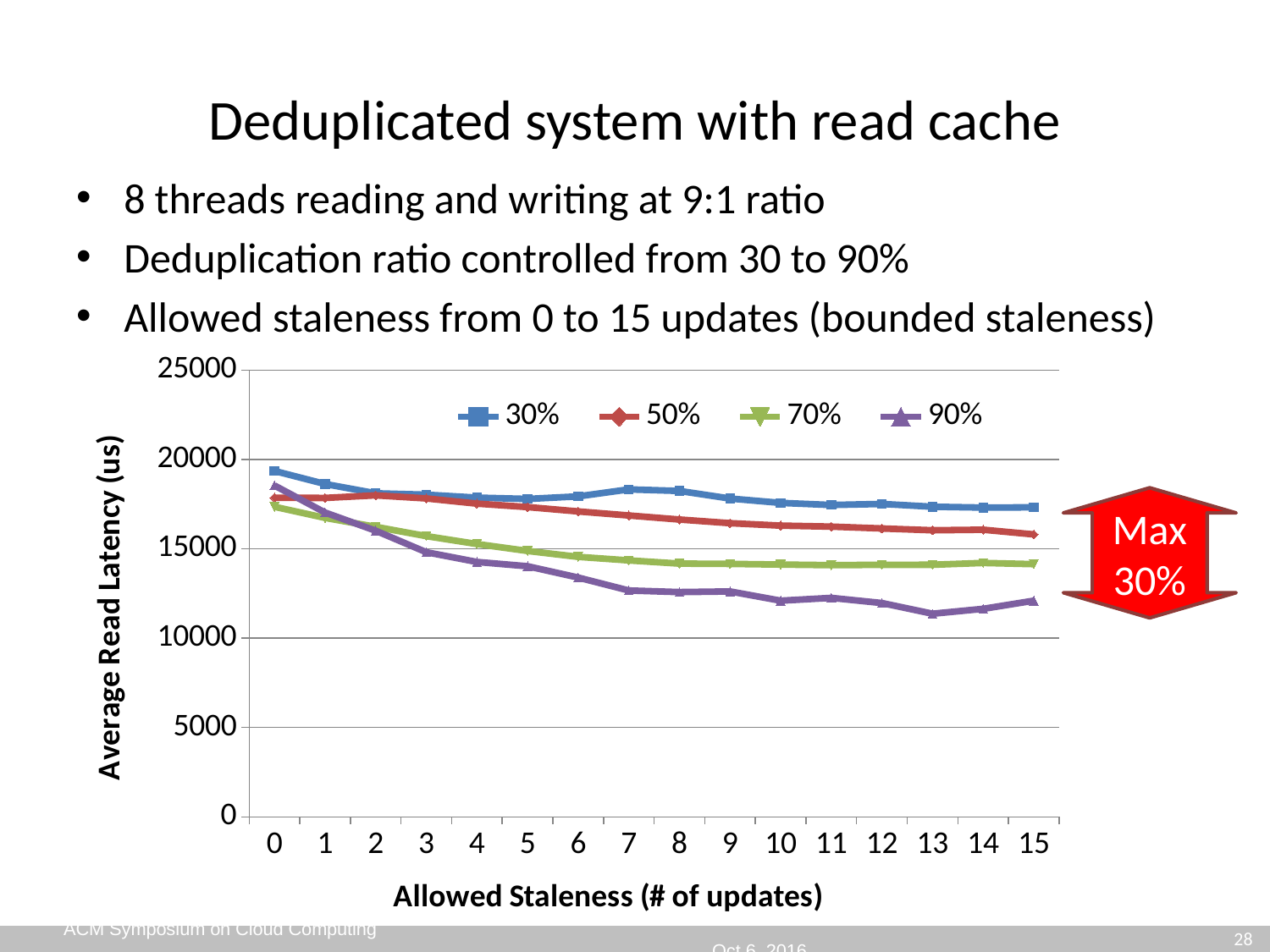

# Deduplicated system with read cache
8 threads reading and writing at 9:1 ratio
Deduplication ratio controlled from 30 to 90%
Allowed staleness from 0 to 15 updates (bounded staleness)

### Chart

| Category | 30% | 50% | 70% | 90% |
|---|---|---|---|---|
| 0 | 19356.346 | 17858.144 | 17352.801 | 18544.249 |
| 1 | 18626.49 | 17845.668 | 16732.446 | 17030.329 |
| 2 | 18105.999 | 17991.639 | 16230.361 | 16012.305 |
| 3 | 18027.3 | 17819.684 | 15710.734 | 14811.072 |
| 4 | 17864.799 | 17528.278 | 15267.951 | 14264.305 |
| 5 | 17792.215 | 17334.761 | 14879.34 | 14024.294 |
| 6 | 17934.686 | 17091.381 | 14551.605 | 13394.015 |
| 7 | 18324.572 | 16865.023 | 14353.102 | 12669.992 |
| 8 | 18239.578 | 16638.965 | 14173.435 | 12579.57 |
| 9 | 17813.499 | 16435.985 | 14156.455 | 12616.076 |
| 10 | 17569.175 | 16298.136 | 14119.263 | 12099.689 |
| 11 | 17453.648 | 16241.898 | 14085.53 | 12255.042 |
| 12 | 17511.816 | 16139.548 | 14105.368 | 11968.78 |
| 13 | 17355.967 | 16037.727 | 14107.904 | 11369.119 |
| 14 | 17307.413 | 16069.605 | 14208.426 | 11643.028 |
| 15 | 17322.653 | 15806.823 | 14142.393 | 12098.627 |
Max
30%
28